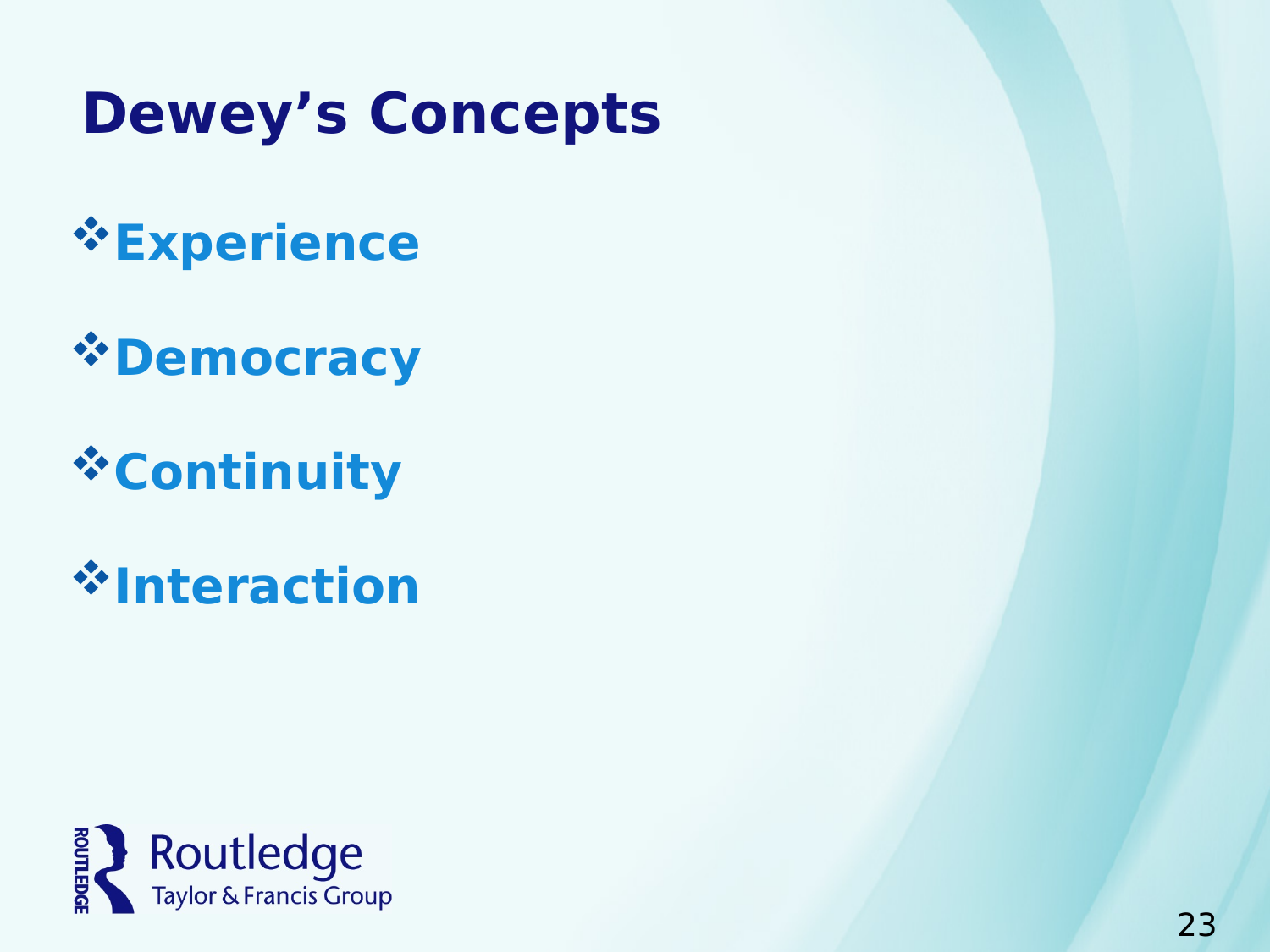

# Dewey’s Concepts
Experience

Democracy

Continuity

Interaction
23